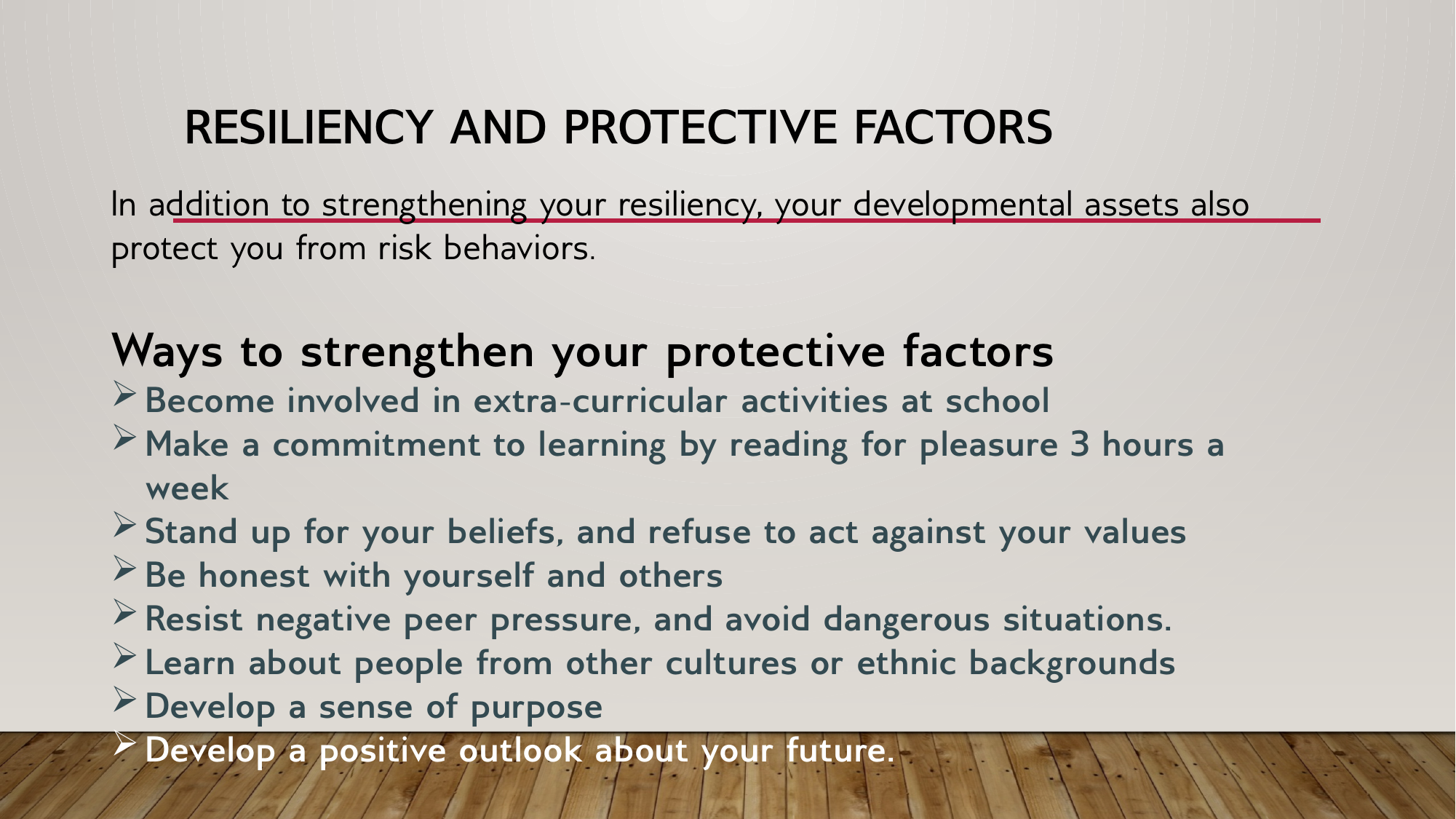

# Resiliency and Protective Factors
In addition to strengthening your resiliency, your developmental assets also protect you from risk behaviors.
Ways to strengthen your protective factors
Become involved in extra-curricular activities at school
Make a commitment to learning by reading for pleasure 3 hours a week
Stand up for your beliefs, and refuse to act against your values
Be honest with yourself and others
Resist negative peer pressure, and avoid dangerous situations.
Learn about people from other cultures or ethnic backgrounds
Develop a sense of purpose
Develop a positive outlook about your future.